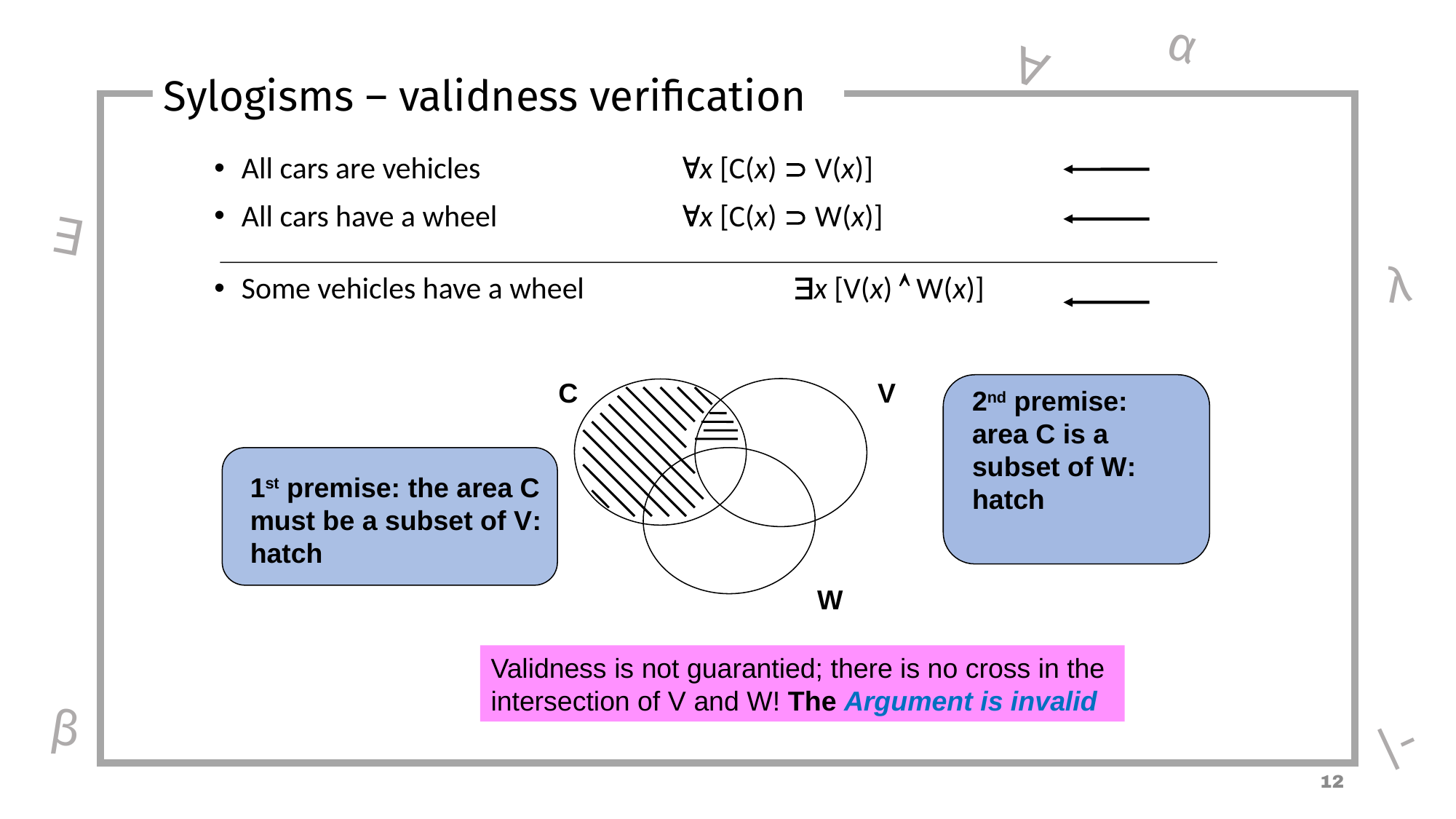

α
∀
Sylogisms – validness verification

All cars are vehicles           		∀x [C(x) ⊃ V(x)]
All cars have a wheel         		∀x [C(x) ⊃ W(x)]
Some vehicles have a wheel 		 ∃x [V(x) ∧ W(x)]

∃

 λ

V

 C

2nd premise: area C is a subset of W: hatch

W

1st premise: the area C must be a subset of V: hatch

Validness is not guarantied; there is no cross in the intersection of V and W! The Argument is invalid
β
|-
12